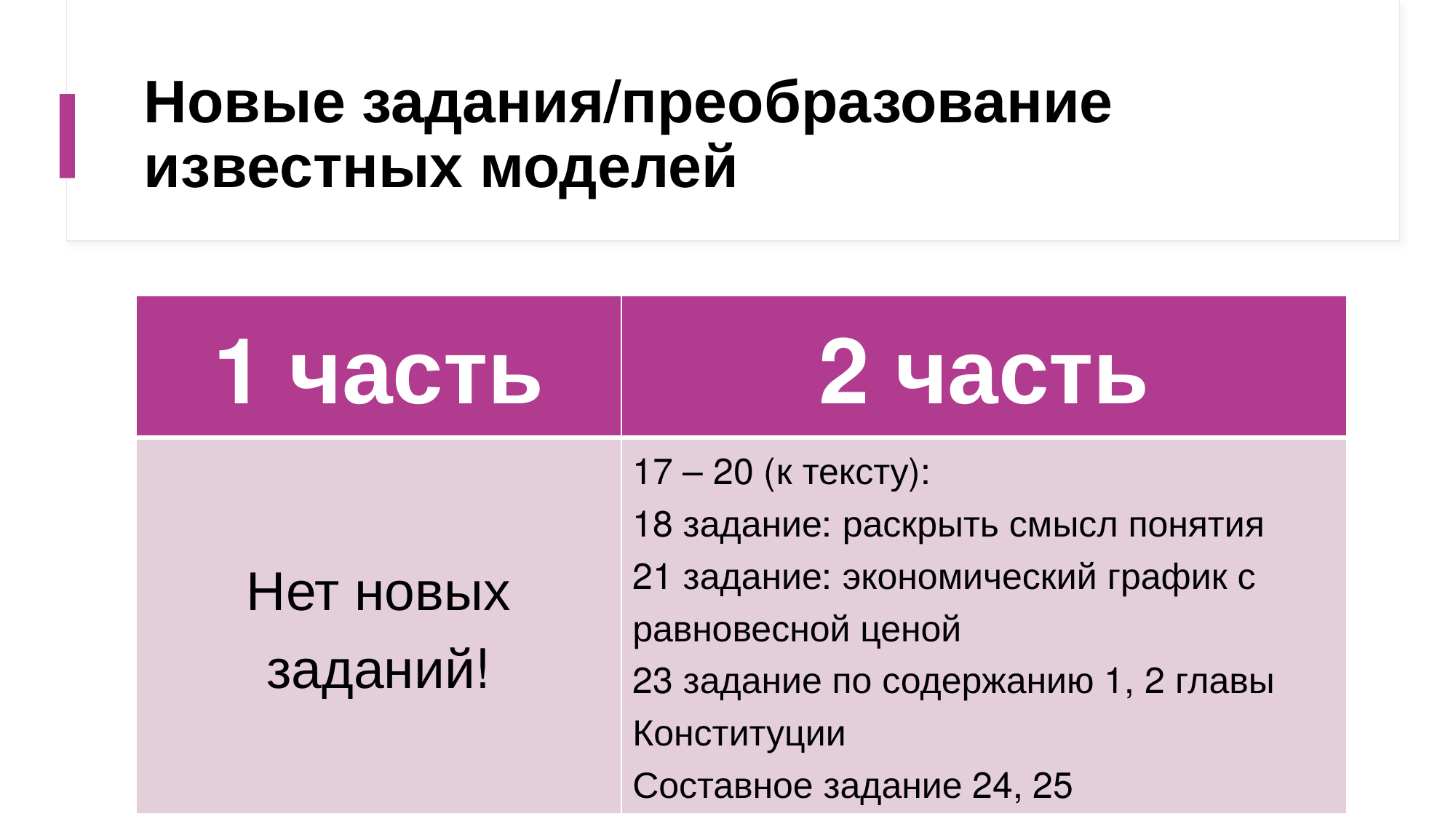

# Новые задания/преобразование известных моделей
| 1 часть | 2 часть |
| --- | --- |
| Нет новых заданий! | 17 – 20 (к тексту): 18 задание: раскрыть смысл понятия 21 задание: экономический график с равновесной ценой 23 задание по содержанию 1, 2 главы Конституции Составное задание 24, 25 |